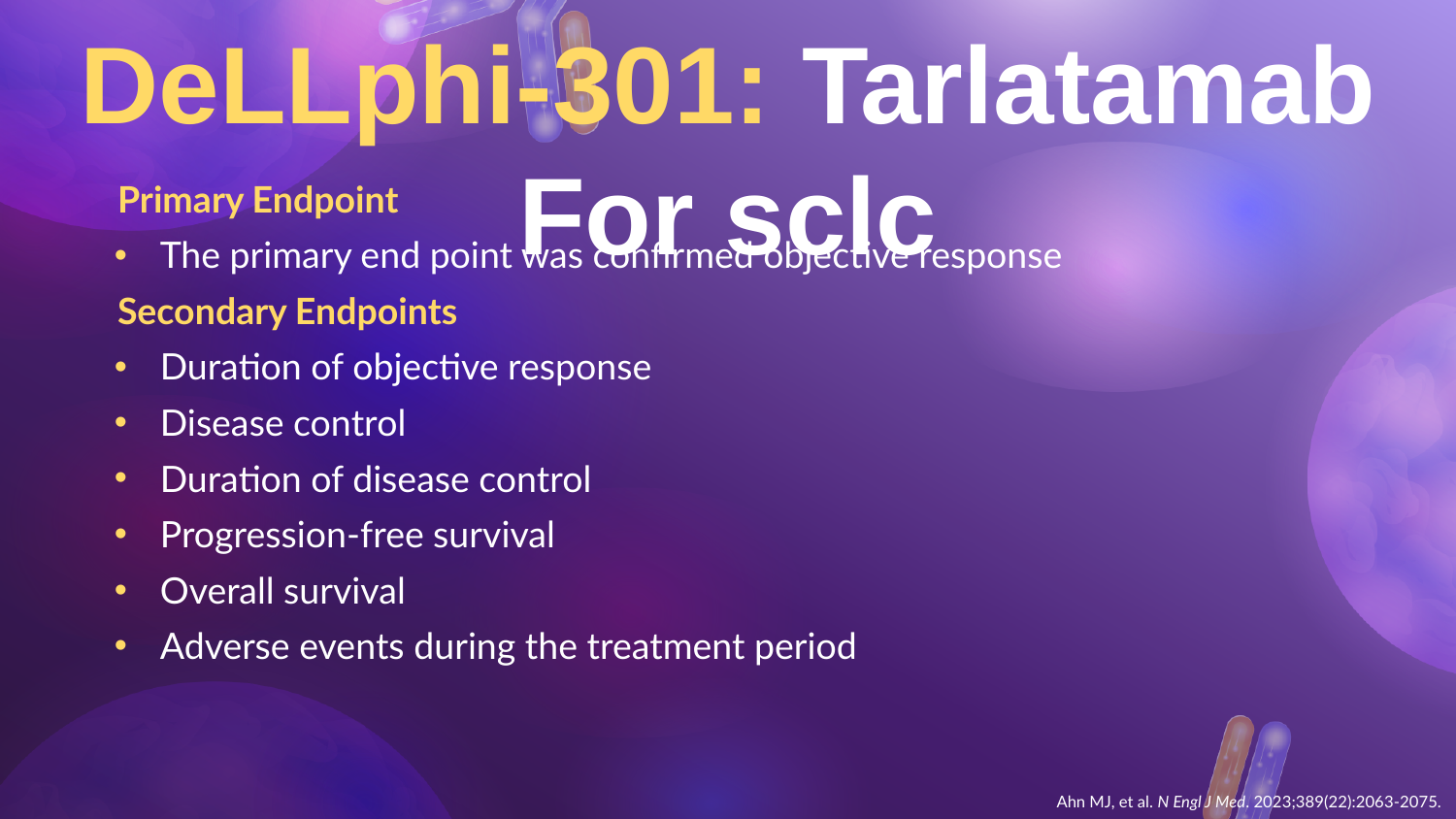

DeLLphi-301: Tarlatamab For sclc
Primary Endpoint
The primary end point was confirmed objective response
Secondary Endpoints
Duration of objective response
Disease control
Duration of disease control
Progression-free survival
Overall survival
Adverse events during the treatment period
Ahn MJ, et al. N Engl J Med. 2023;389(22):2063-2075.